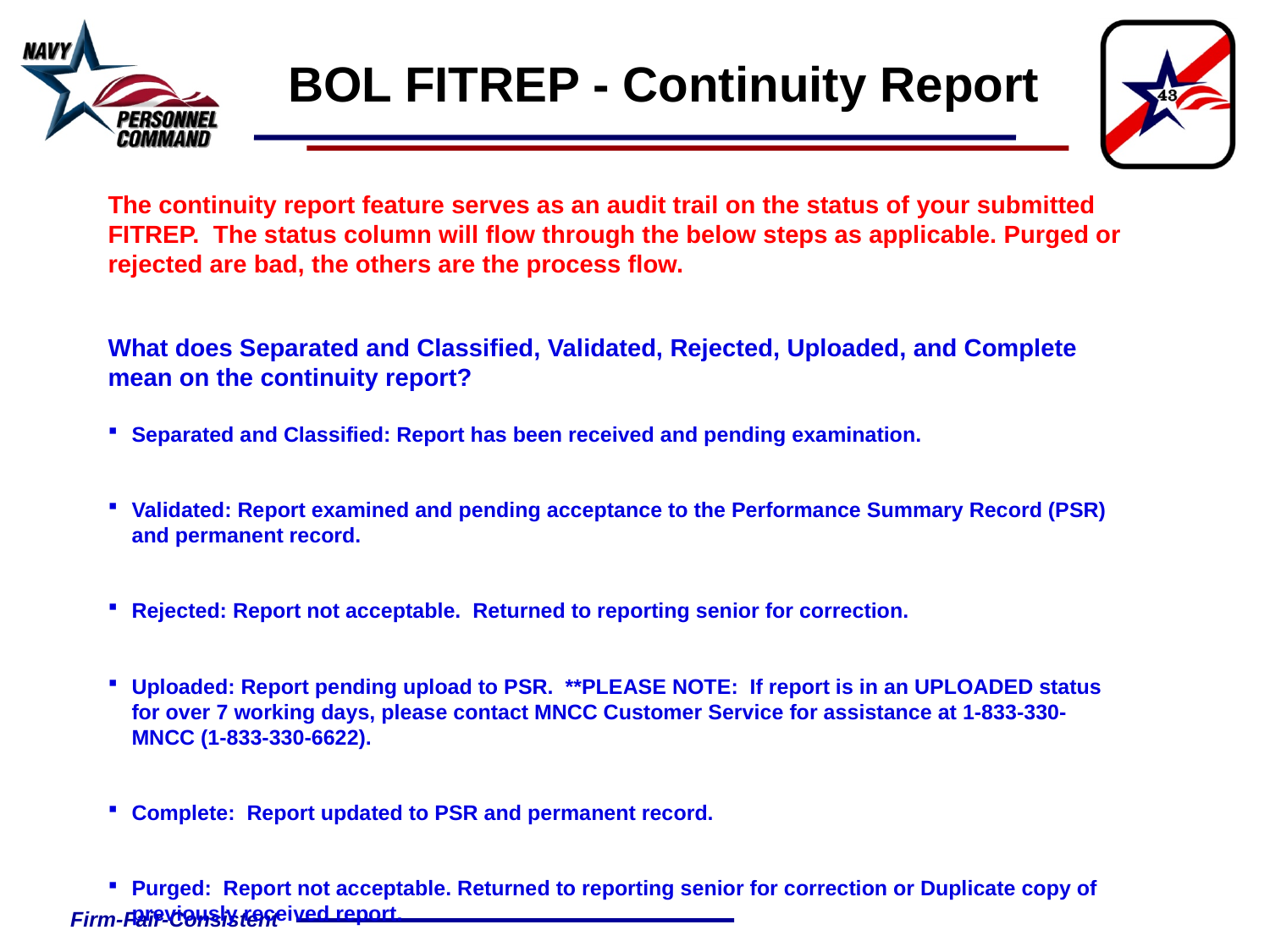

# BOL FITREP - Continuity Report
The continuity report feature serves as an audit trail on the status of your submitted FITREP.  The status column will flow through the below steps as applicable. Purged or rejected are bad, the others are the process flow.

What does Separated and Classified, Validated, Rejected, Uploaded, and Complete mean on the continuity report?

Separated and Classified: Report has been received and pending examination.

Validated: Report examined and pending acceptance to the Performance Summary Record (PSR) and permanent record.

Rejected: Report not acceptable.  Returned to reporting senior for correction.

Uploaded: Report pending upload to PSR.  **PLEASE NOTE:  If report is in an UPLOADED status for over 7 working days, please contact MNCC Customer Service for assistance at 1-833-330-MNCC (1-833-330-6622).

Complete:  Report updated to PSR and permanent record.

Purged:  Report not acceptable. Returned to reporting senior for correction or Duplicate copy of previously received report.